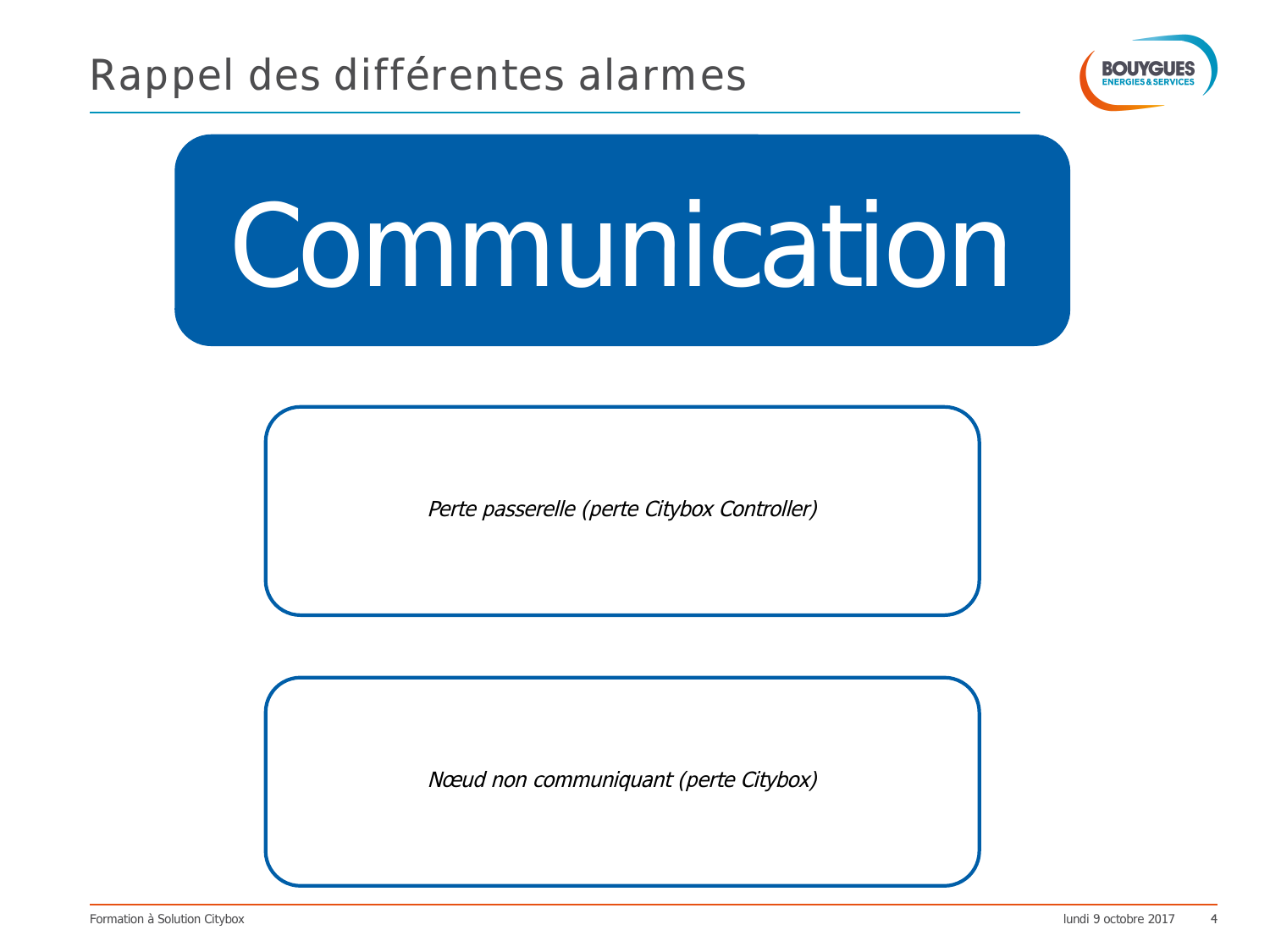

# Rappel des différentes alarmes
Communication
Perte passerelle (perte Citybox Controller)
Nœud non communiquant (perte Citybox)
Formation à Solution Citybox
lundi 9 octobre 2017
4